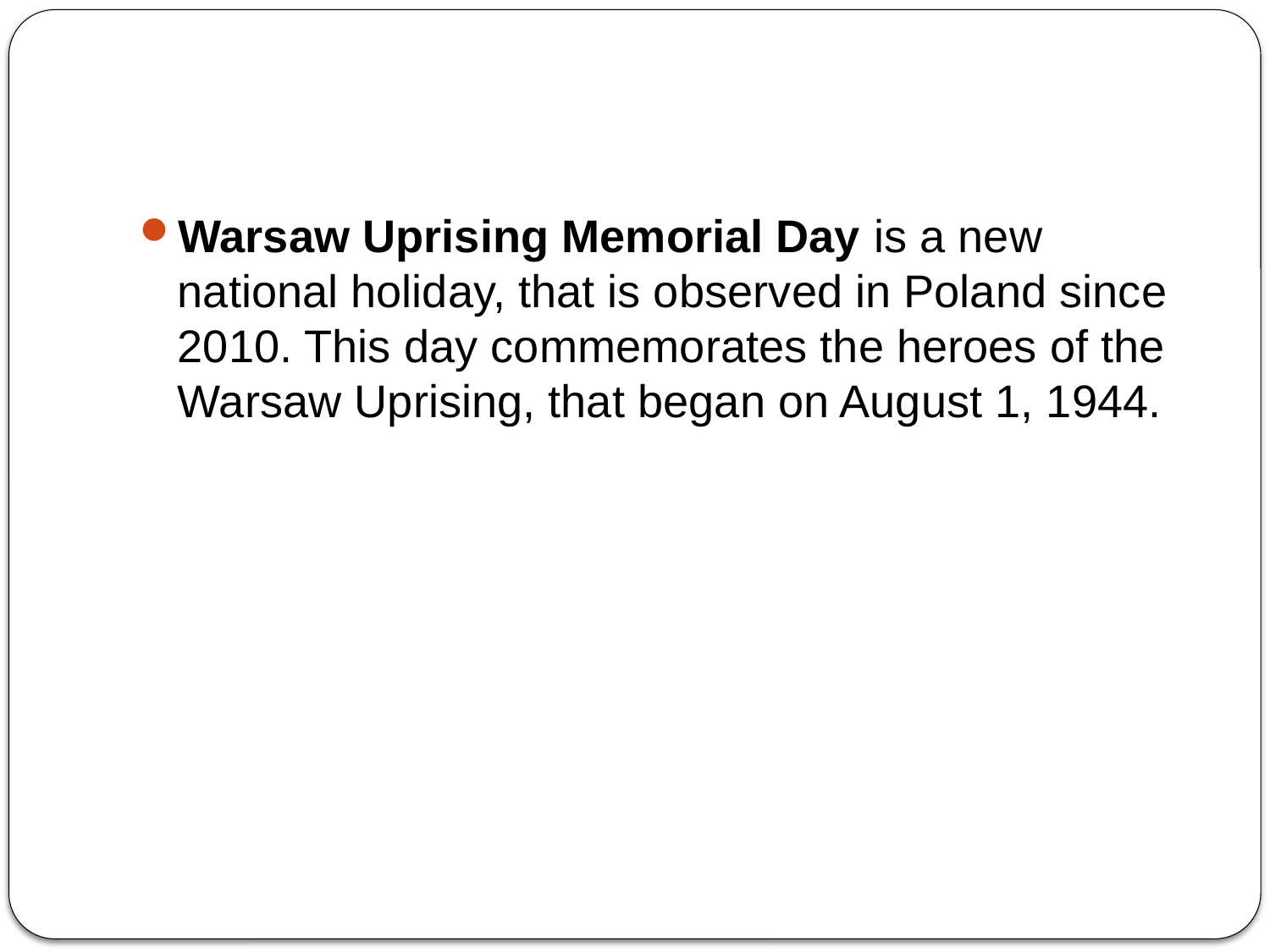

#
Warsaw Uprising Memorial Day is a new national holiday, that is observed in Poland since 2010. This day commemorates the heroes of the Warsaw Uprising, that began on August 1, 1944.